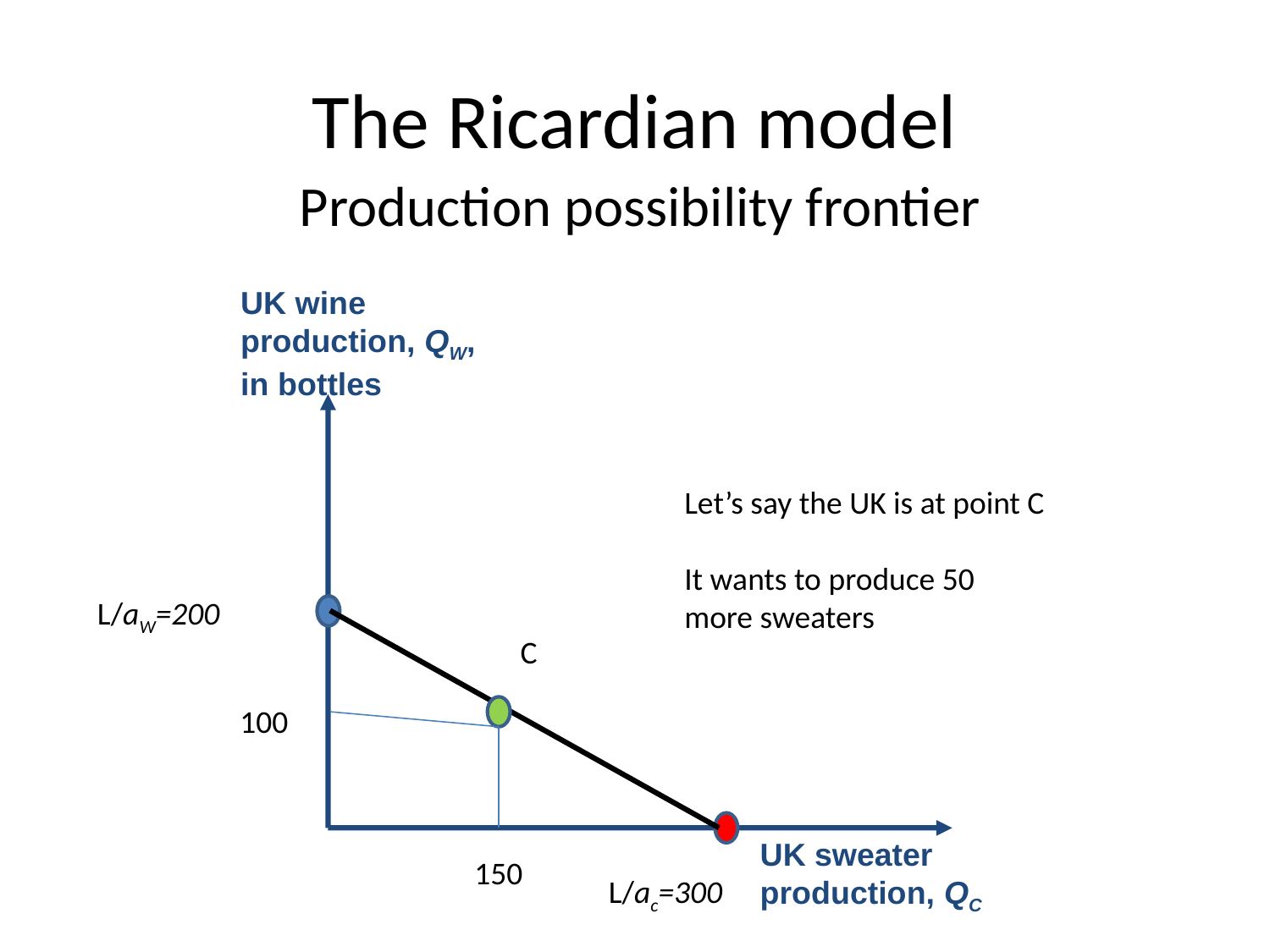

# The Ricardian model
Production possibility frontier

UK wine
production, QW,
in bottles

UK sweater
production, QC
Let’s say the UK is at point C

It wants to produce 50 more sweaters
L/aW=200

C
100

150
L/ac=300